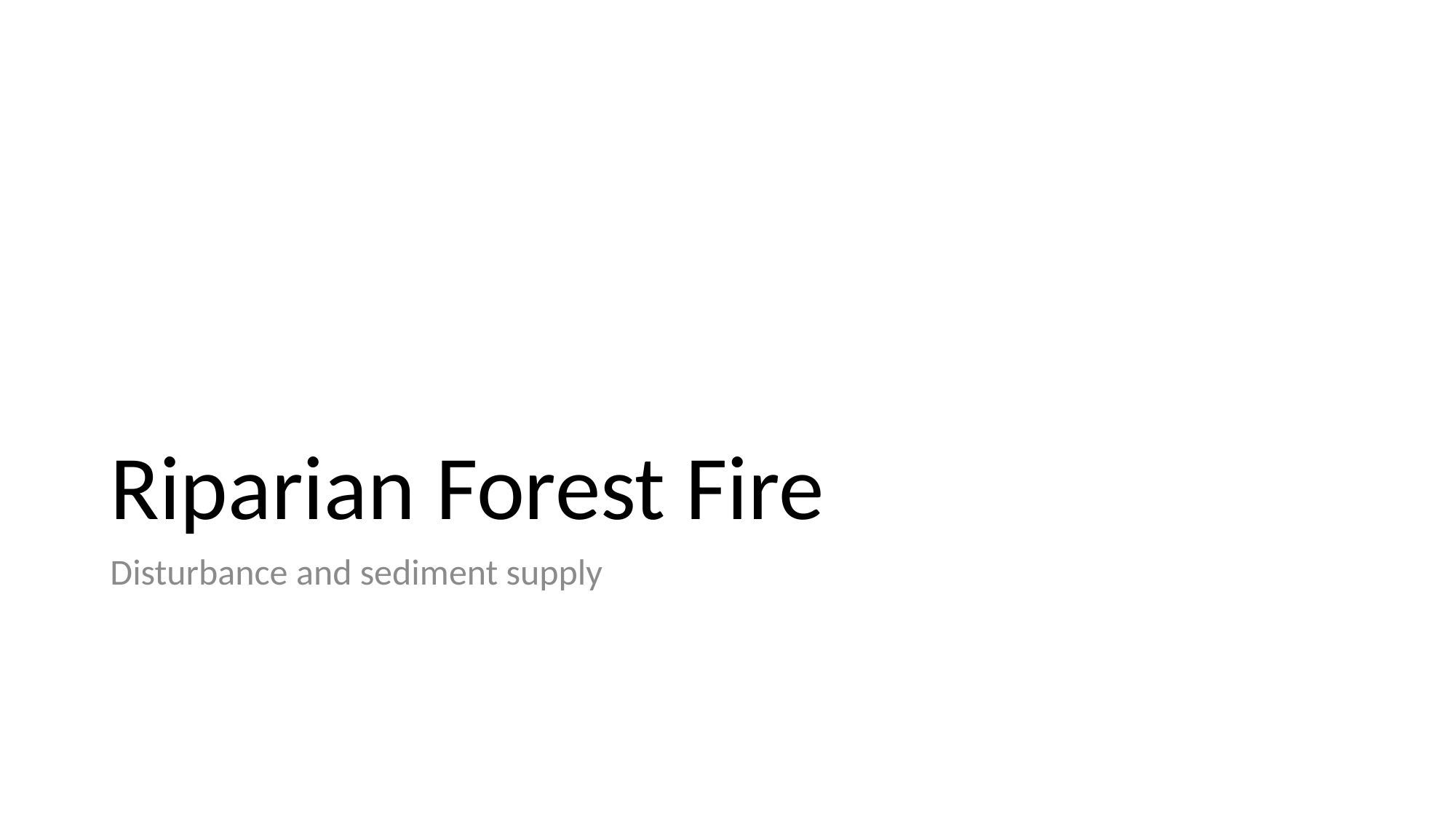

# Riparian Forest Fire
Disturbance and sediment supply